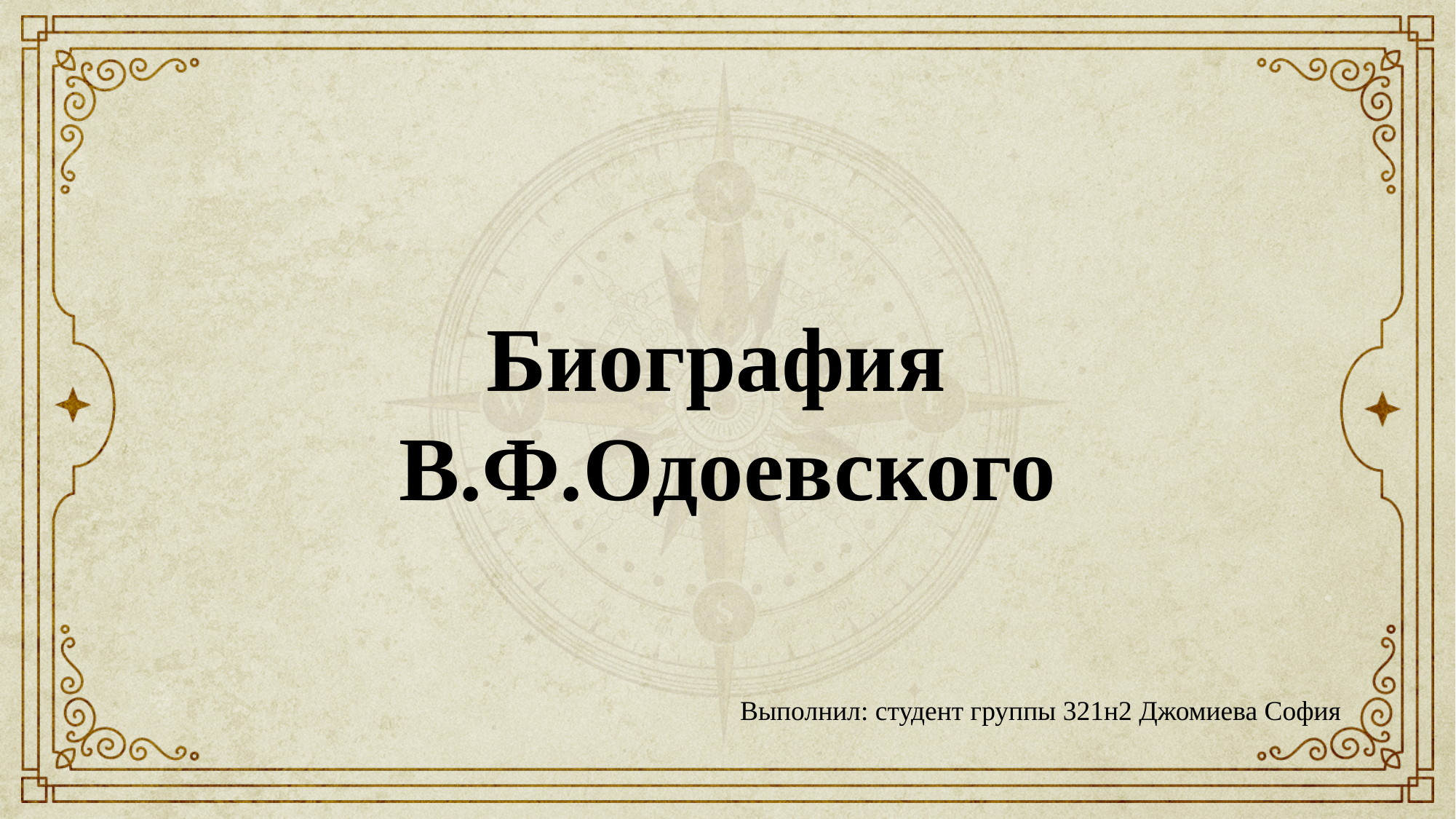

Биография
В.Ф.Одоевского
Выполнил: студент группы 321н2 Джомиева София